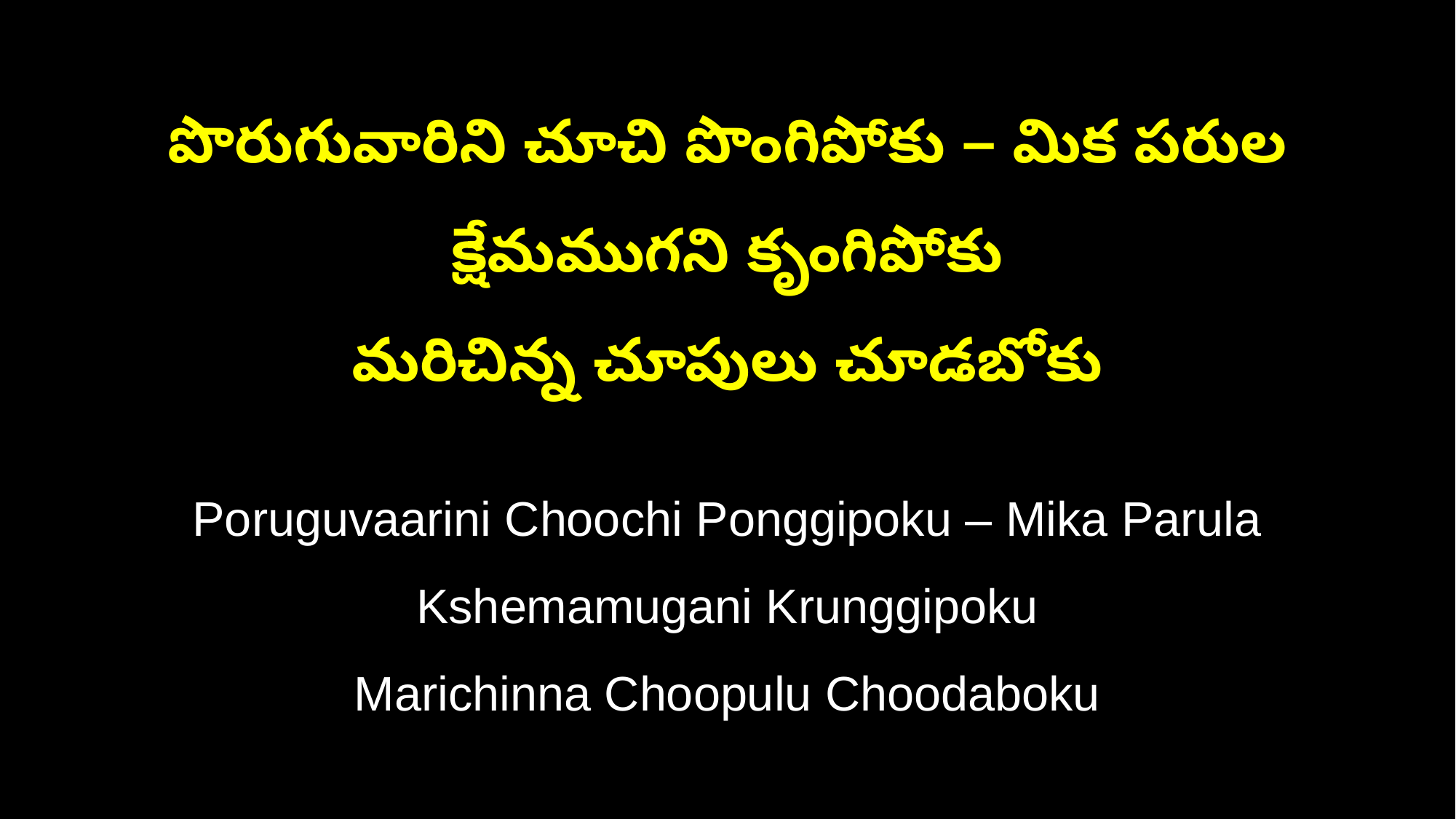

పొరుగువారిని చూచి పొంగిపోకు – మిక పరుల క్షేమముగని కృంగిపోకు
మరిచిన్న చూపులు చూడబోకు
Poruguvaarini Choochi Ponggipoku – Mika Parula Kshemamugani Krunggipoku
Marichinna Choopulu Choodaboku